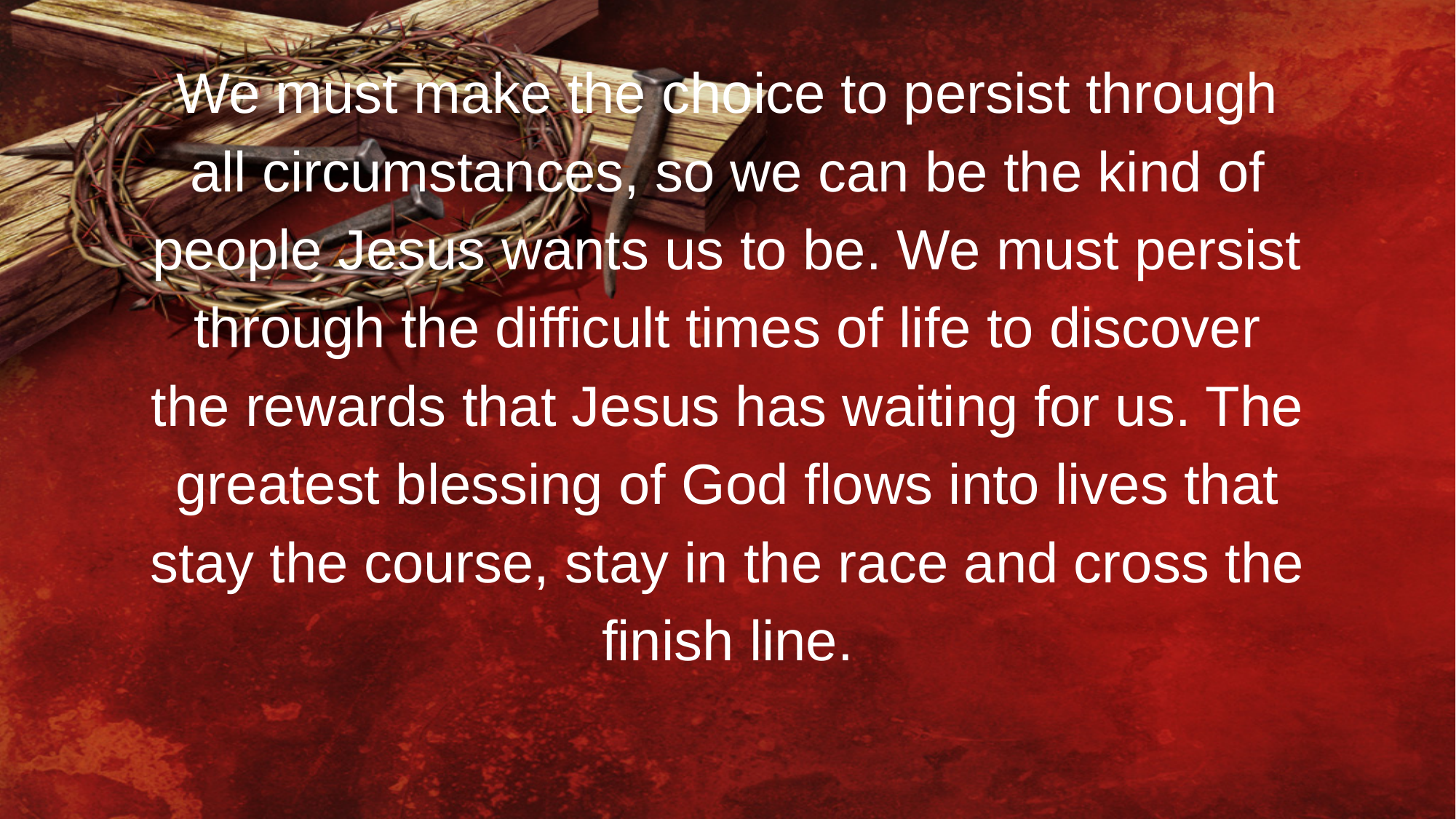

We must make the choice to persist through all circumstances, so we can be the kind of people Jesus wants us to be. We must persist through the difficult times of life to discover the rewards that Jesus has waiting for us. The greatest blessing of God flows into lives that stay the course, stay in the race and cross the finish line.